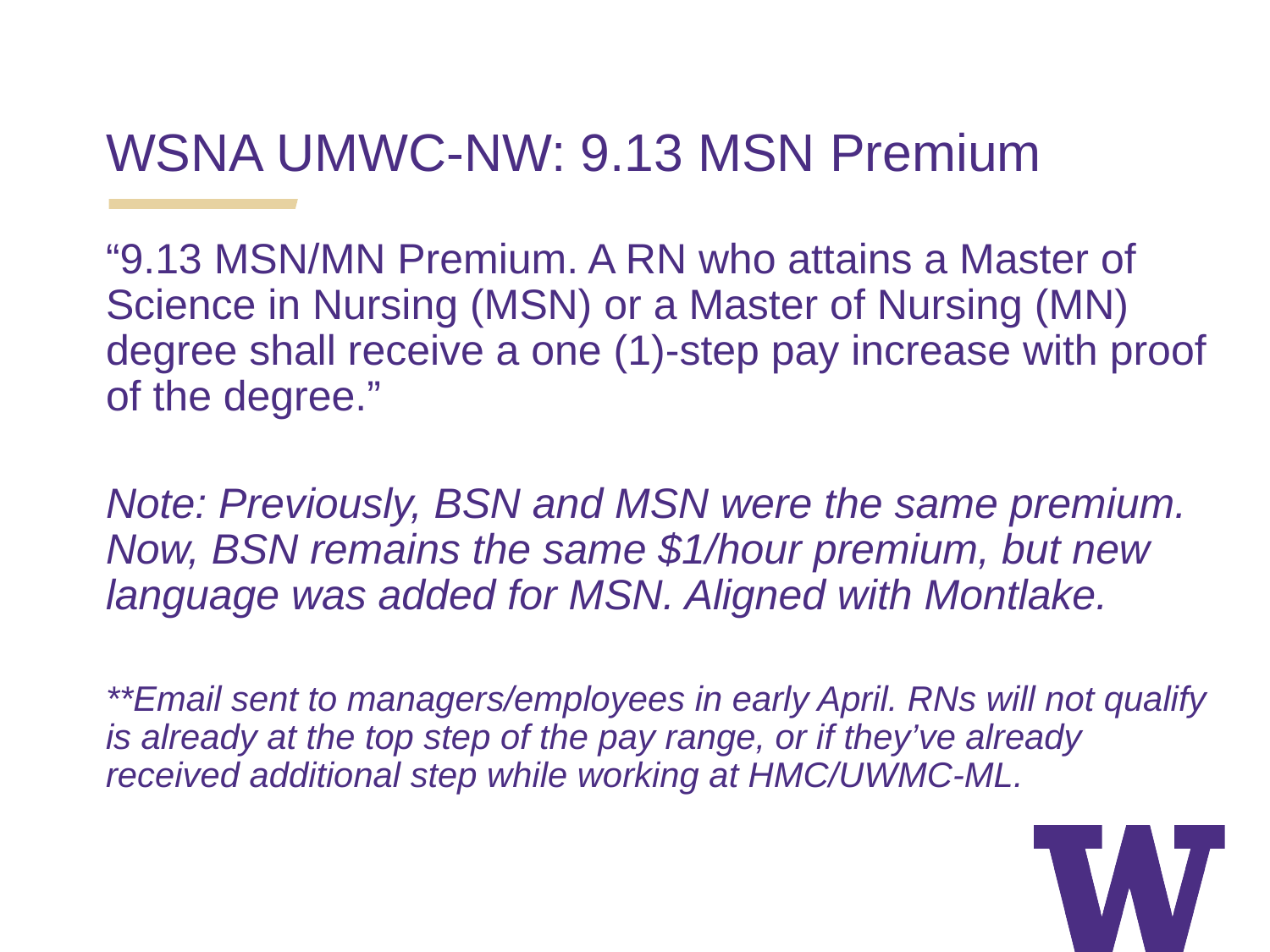

WSNA UMWC-NW: 9.13 MSN Premium
“9.13 MSN/MN Premium. A RN who attains a Master of Science in Nursing (MSN) or a Master of Nursing (MN) degree shall receive a one (1)-step pay increase with proof of the degree.”

Note: Previously, BSN and MSN were the same premium. Now, BSN remains the same $1/hour premium, but new language was added for MSN. Aligned with Montlake.

**Email sent to managers/employees in early April. RNs will not qualify is already at the top step of the pay range, or if they’ve already received additional step while working at HMC/UWMC-ML.